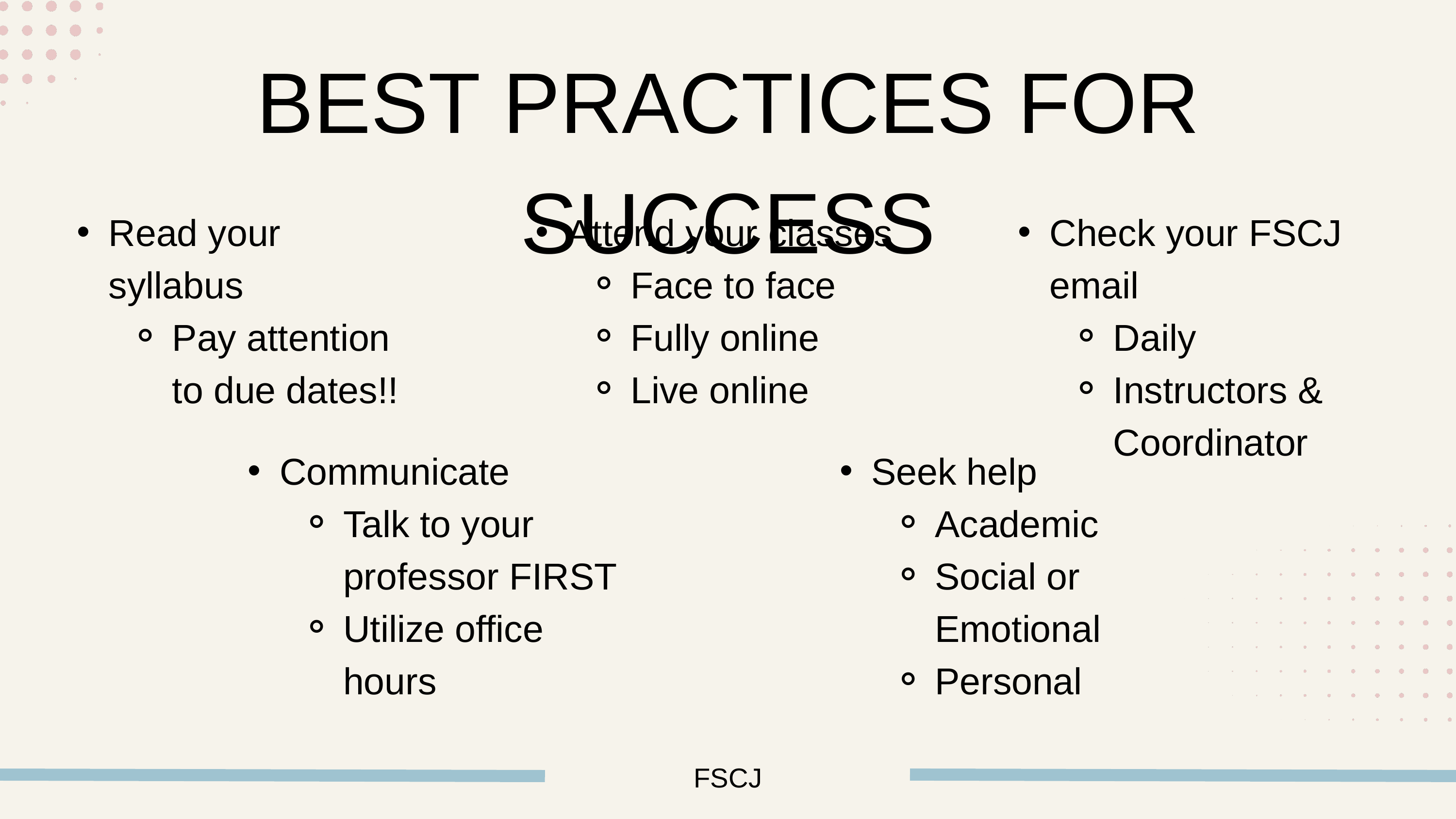

BEST PRACTICES FOR SUCCESS
Read your syllabus
Pay attention to due dates!!
Attend your classes
Face to face
Fully online
Live online
Check your FSCJ email
Daily
Instructors & Coordinator
Communicate
Talk to your professor FIRST
Utilize office hours
Seek help
Academic
Social or Emotional
Personal

FSCJ